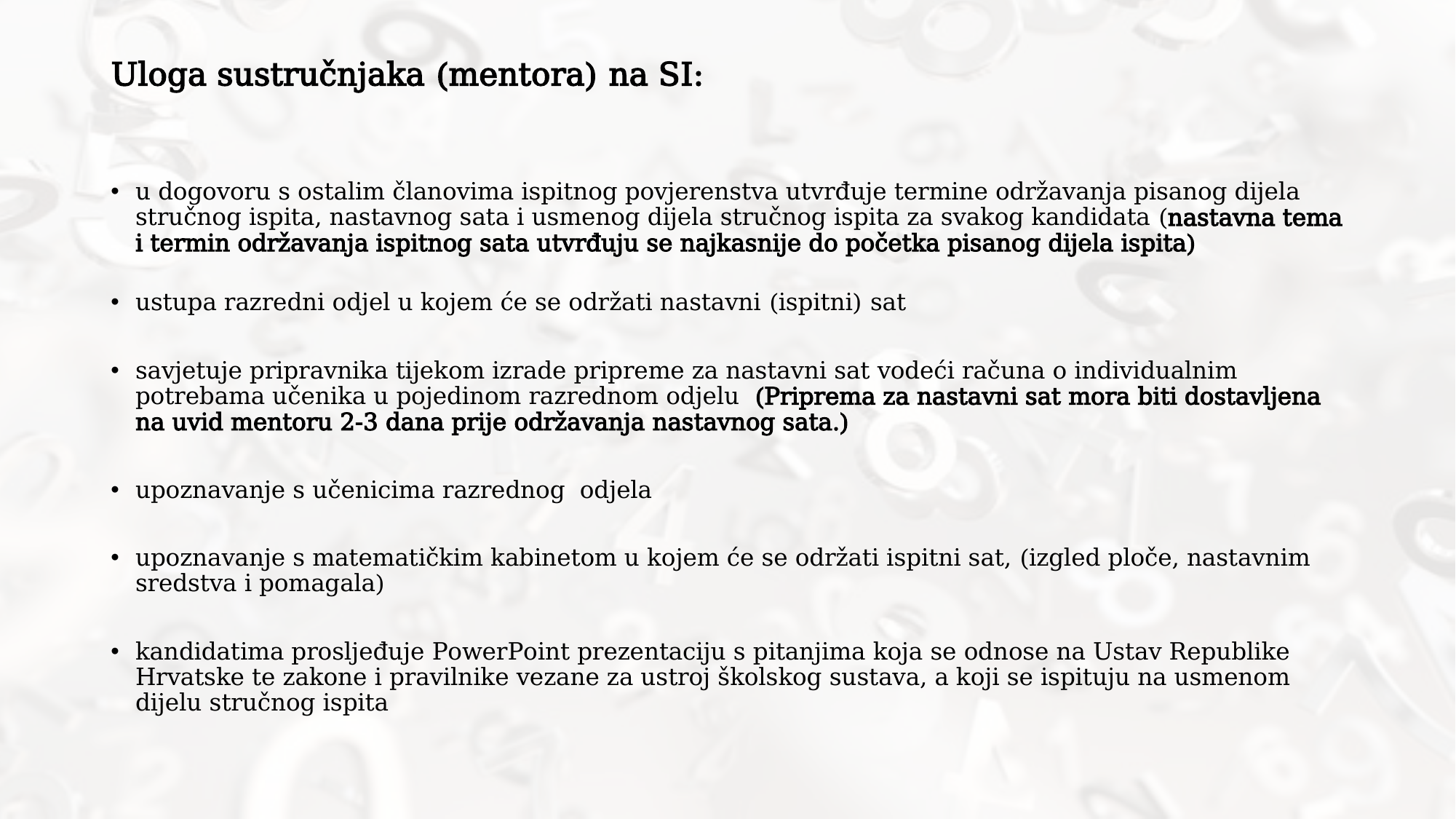

# Uloga sustručnjaka (mentora) na SI:
u dogovoru s ostalim članovima ispitnog povjerenstva utvrđuje termine održavanja pisanog dijela stručnog ispita, nastavnog sata i usmenog dijela stručnog ispita za svakog kandidata (nastavna tema i termin održavanja ispitnog sata utvrđuju se najkasnije do početka pisanog dijela ispita)

ustupa razredni odjel u kojem će se održati nastavni (ispitni) sat

savjetuje pripravnika tijekom izrade pripreme za nastavni sat vodeći računa o individualnim potrebama učenika u pojedinom razrednom odjelu  (Priprema za nastavni sat mora biti dostavljena na uvid mentoru 2-3 dana prije održavanja nastavnog sata.)

upoznavanje s učenicima razrednog  odjela

upoznavanje s matematičkim kabinetom u kojem će se održati ispitni sat, (izgled ploče, nastavnim sredstva i pomagala)

kandidatima prosljeđuje PowerPoint prezentaciju s pitanjima koja se odnose na Ustav Republike Hrvatske te zakone i pravilnike vezane za ustroj školskog sustava, a koji se ispituju na usmenom dijelu stručnog ispita